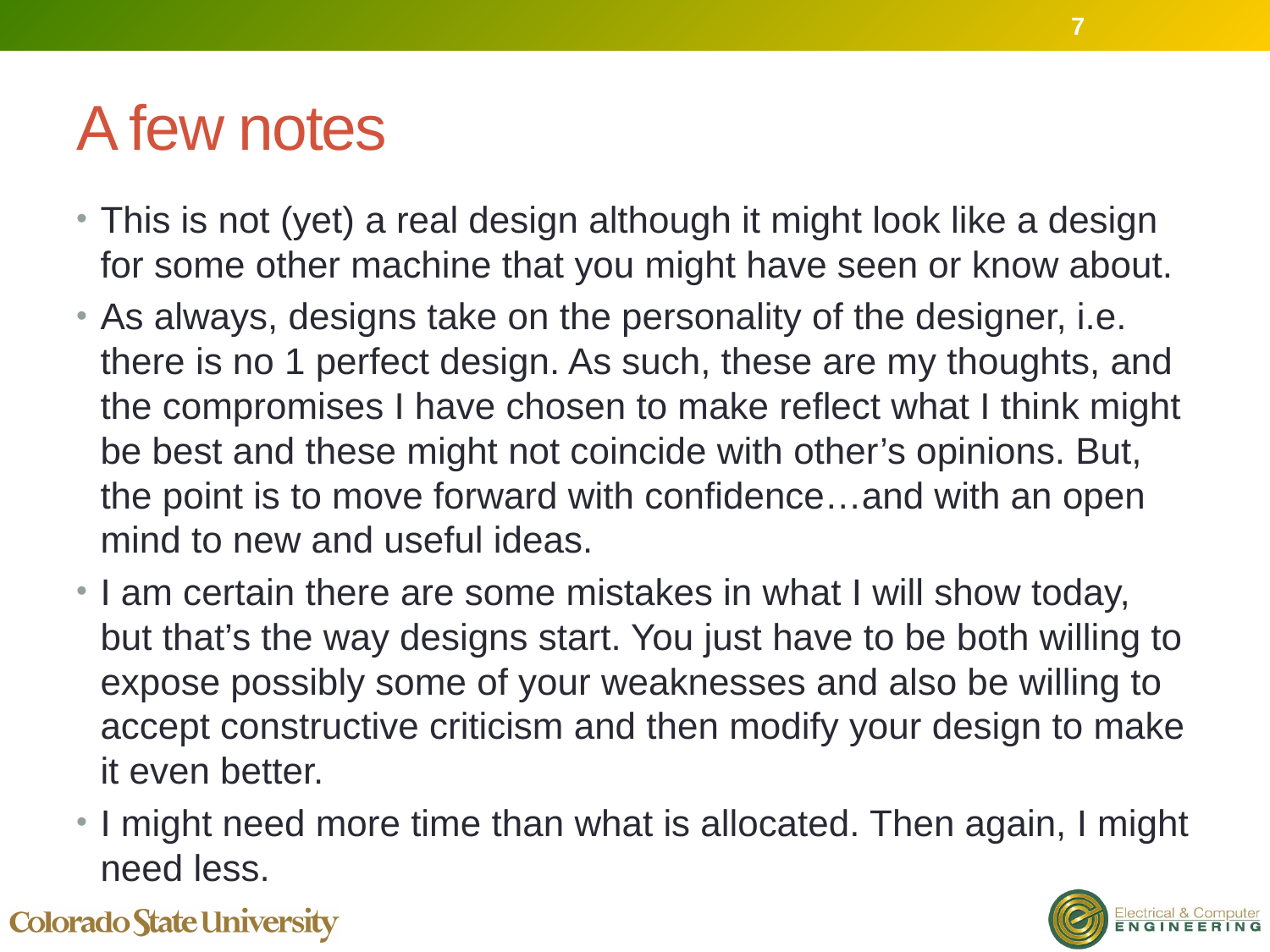

7
# A few notes
This is not (yet) a real design although it might look like a design for some other machine that you might have seen or know about.
As always, designs take on the personality of the designer, i.e. there is no 1 perfect design. As such, these are my thoughts, and the compromises I have chosen to make reflect what I think might be best and these might not coincide with other’s opinions. But, the point is to move forward with confidence…and with an open mind to new and useful ideas.
I am certain there are some mistakes in what I will show today, but that’s the way designs start. You just have to be both willing to expose possibly some of your weaknesses and also be willing to accept constructive criticism and then modify your design to make it even better.
I might need more time than what is allocated. Then again, I might need less.